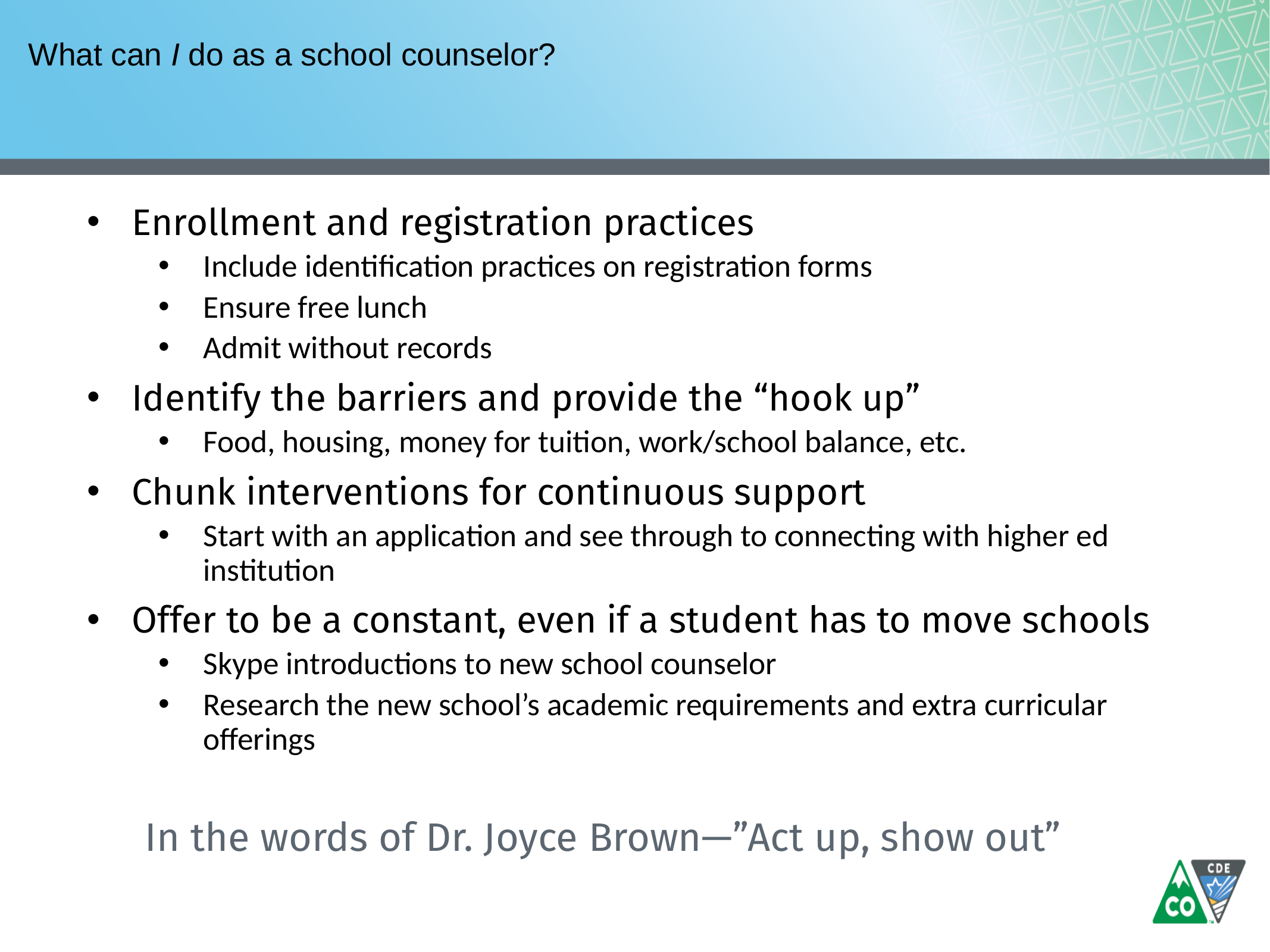

# What can I do as a school counselor?
Enrollment and registration practices
Include identification practices on registration forms
Ensure free lunch
Admit without records
Identify the barriers and provide the “hook up”
Food, housing, money for tuition, work/school balance, etc.
Chunk interventions for continuous support
Start with an application and see through to connecting with higher ed institution
Offer to be a constant, even if a student has to move schools
Skype introductions to new school counselor
Research the new school’s academic requirements and extra curricular offerings

In the words of Dr. Joyce Brown—”Act up, show out”